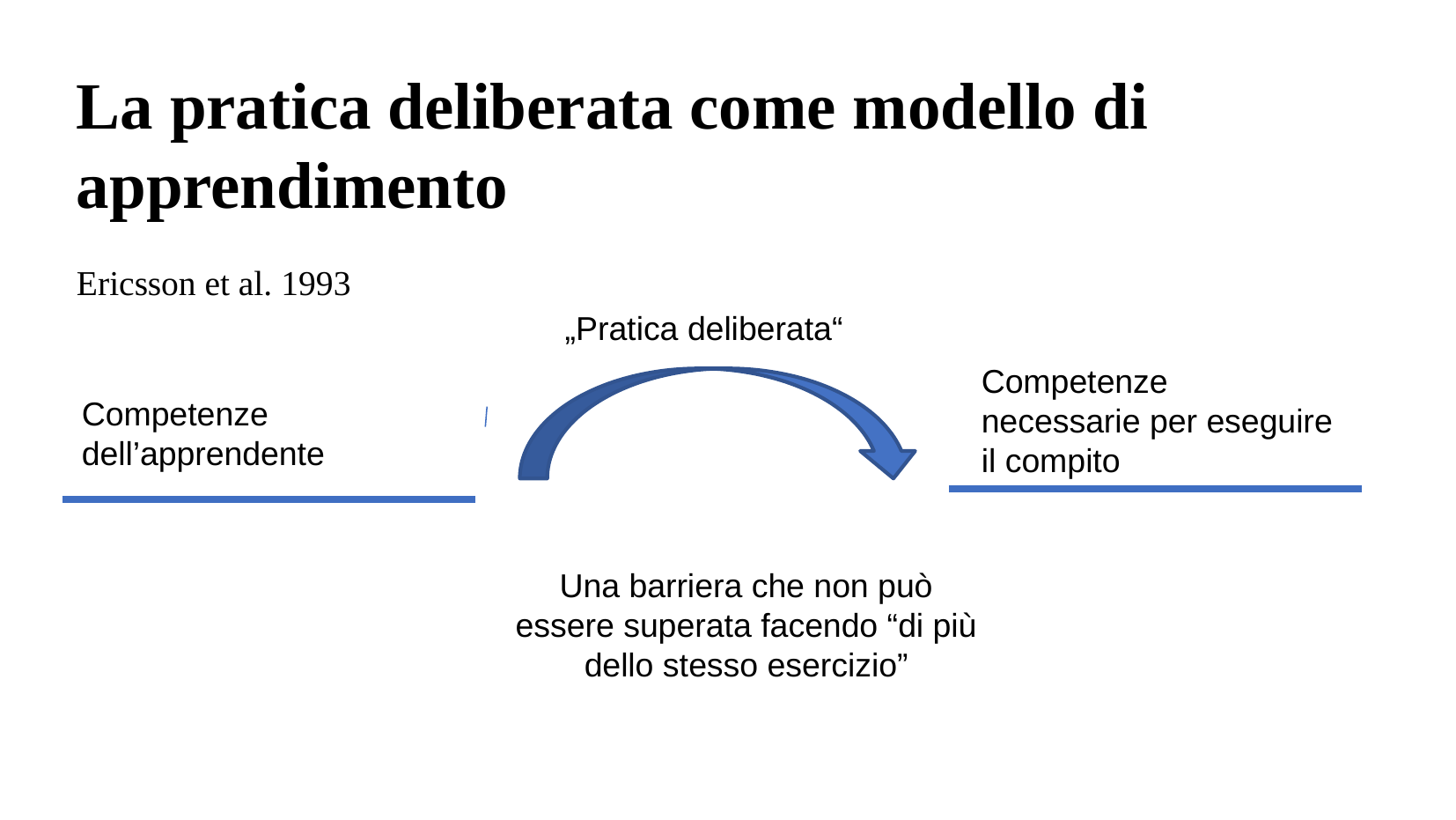

La pratica deliberata come modello di apprendimento
Ericsson et al. 1993
„Pratica deliberata“
Competenze necessarie per eseguire il compito

Competenze dell’apprendente
Una barriera che non può essere superata facendo “di più dello stesso esercizio”